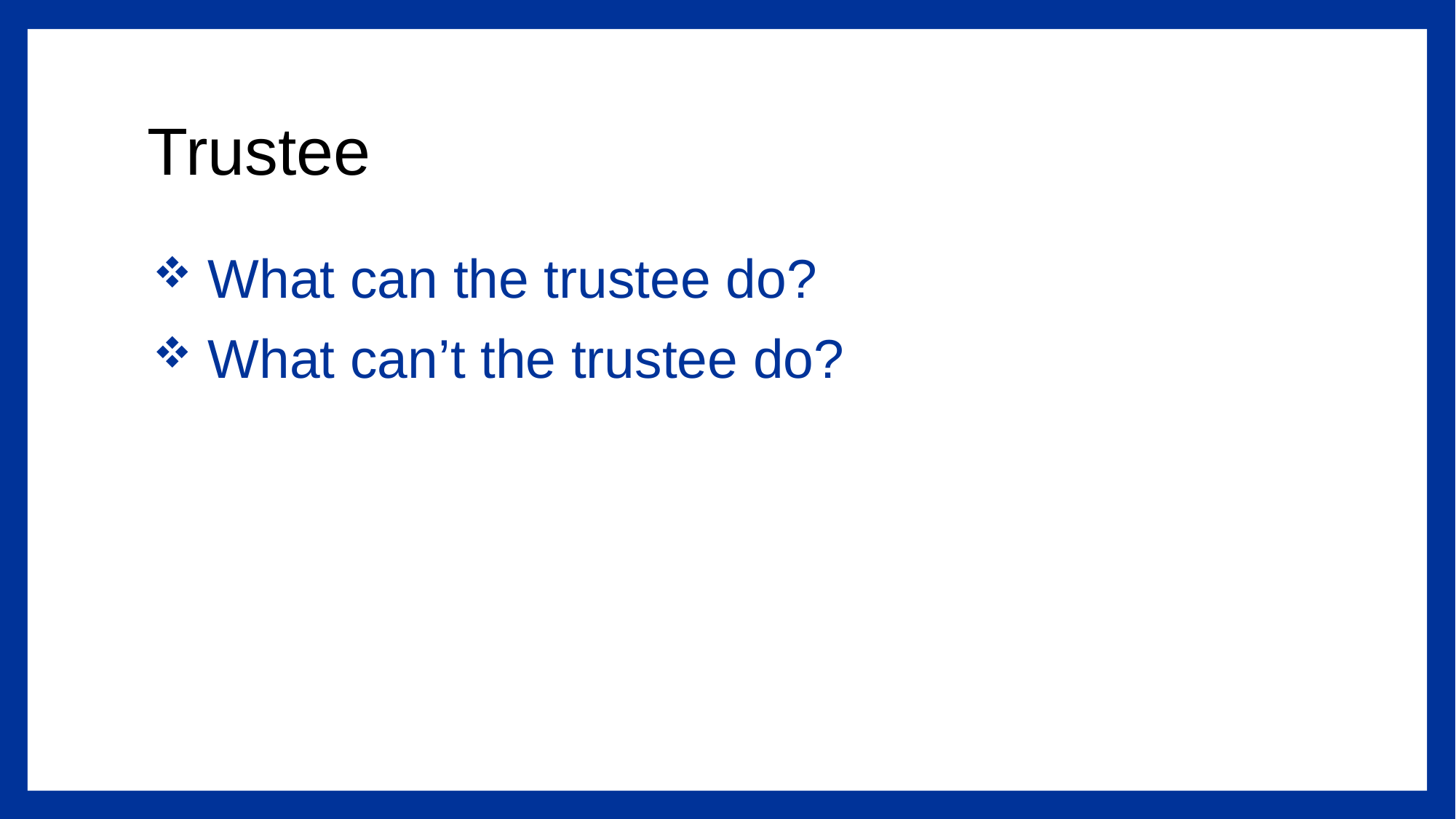

# Trustee
 What can the trustee do?
 What can’t the trustee do?